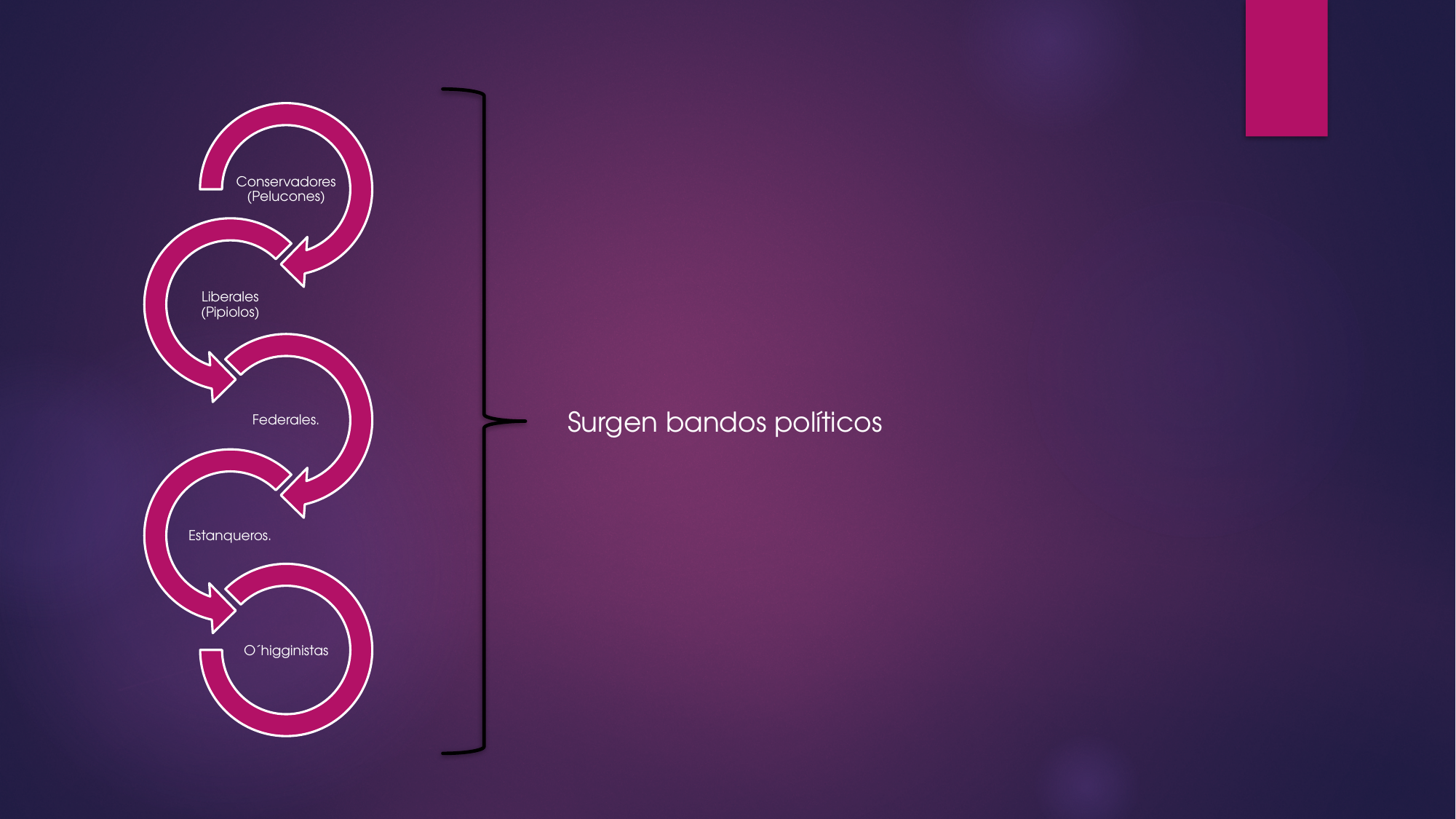

Conservadores (Pelucones)
Liberales (Pipiolos)
Federales.
Estanqueros.
O´higginistas

Surgen bandos políticos